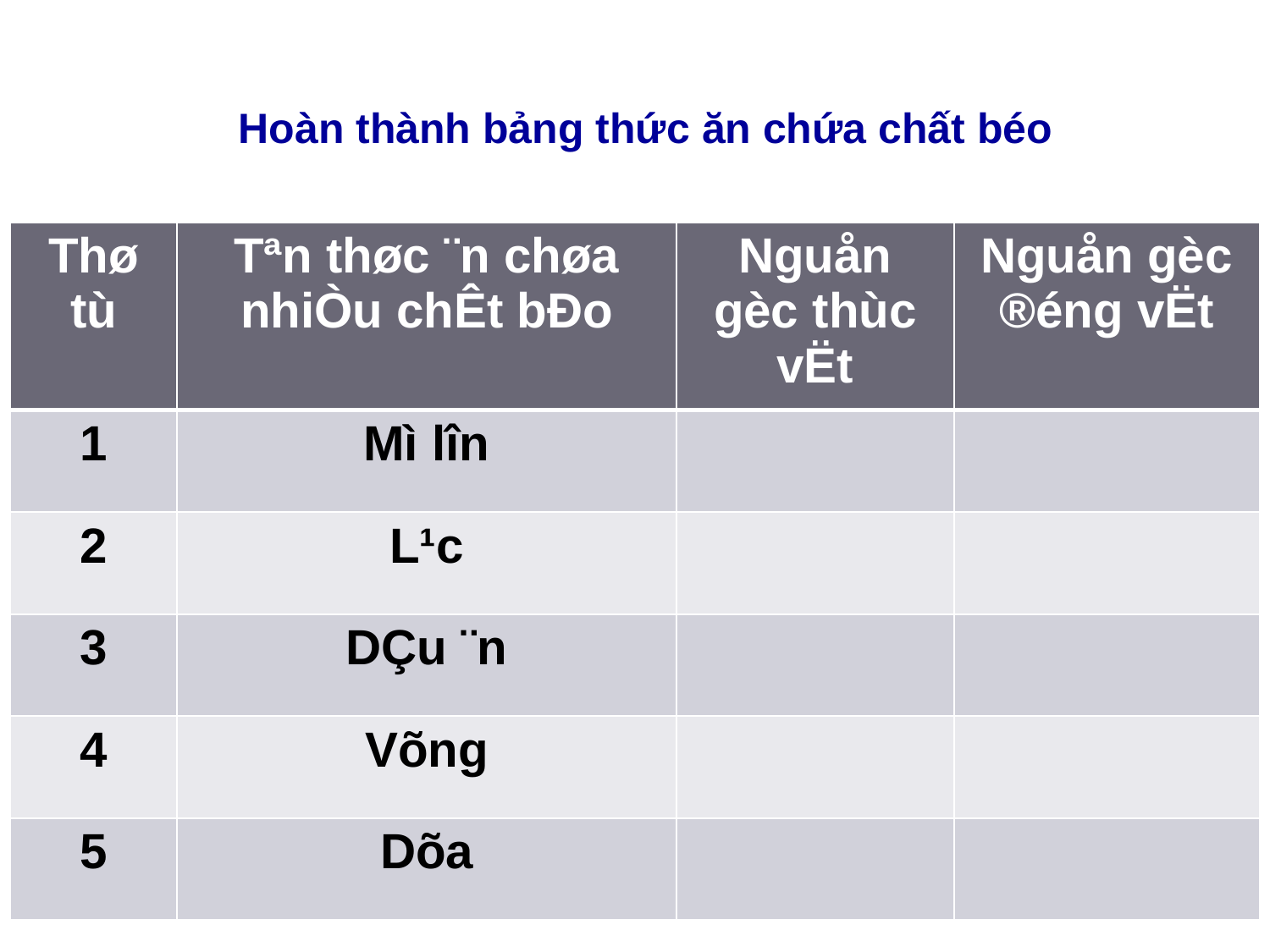

Hoàn thành bảng thức ăn chứa chất béo
| Thø tù | Tªn thøc ¨n chøa nhiÒu chÊt bÐo | Nguån gèc thùc vËt | Nguån gèc ®éng vËt |
| --- | --- | --- | --- |
| 1 | Mì lîn |  |  |
| 2 | L¹c |  |  |
| 3 | DÇu ¨n |  |  |
| 4 | Võng |  |  |
| 5 | Dõa |  |  |